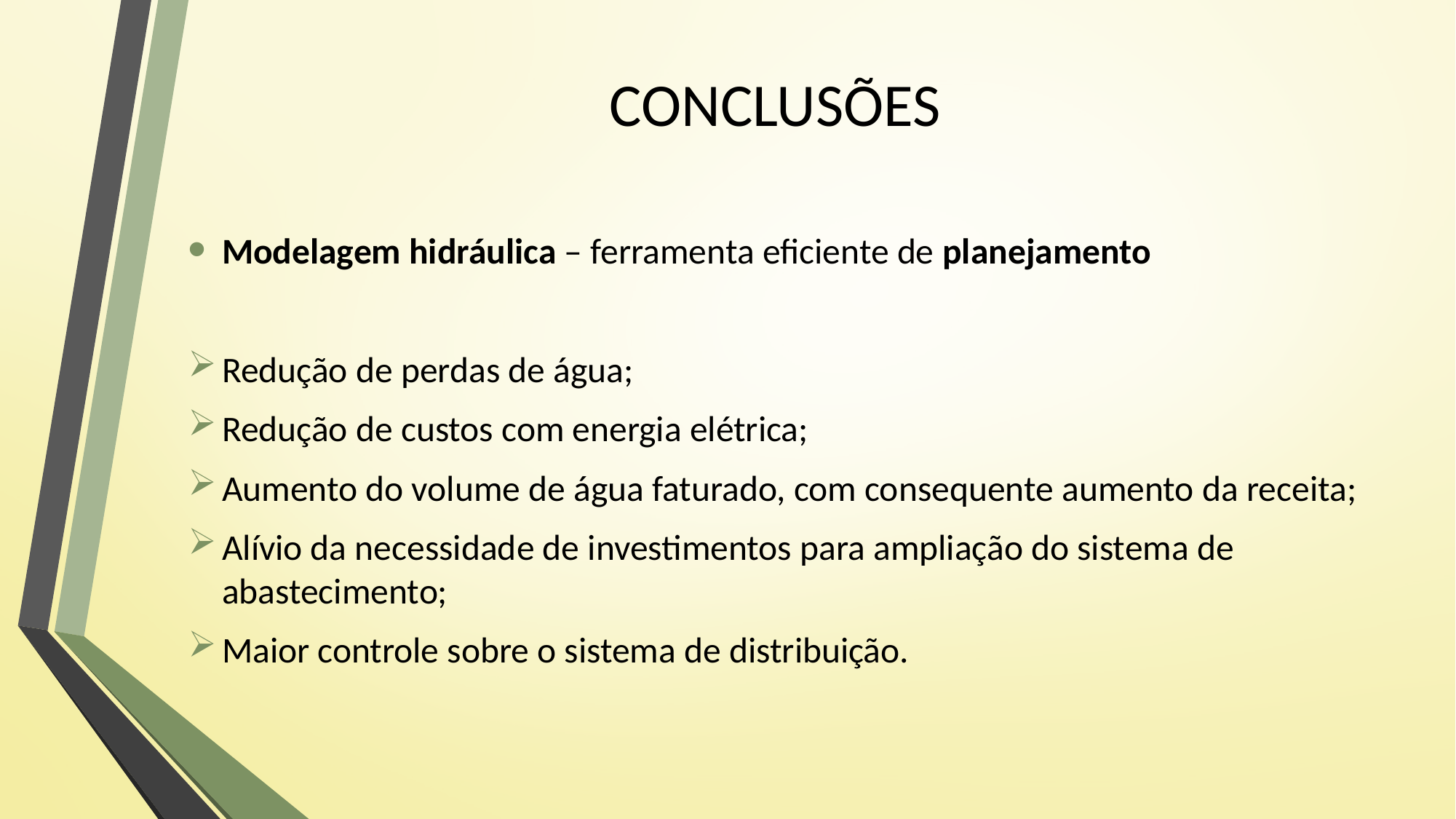

# CONCLUSÕES
Modelagem hidráulica – ferramenta eficiente de planejamento

Redução de perdas de água;
Redução de custos com energia elétrica;
Aumento do volume de água faturado, com consequente aumento da receita;
Alívio da necessidade de investimentos para ampliação do sistema de abastecimento;
Maior controle sobre o sistema de distribuição.